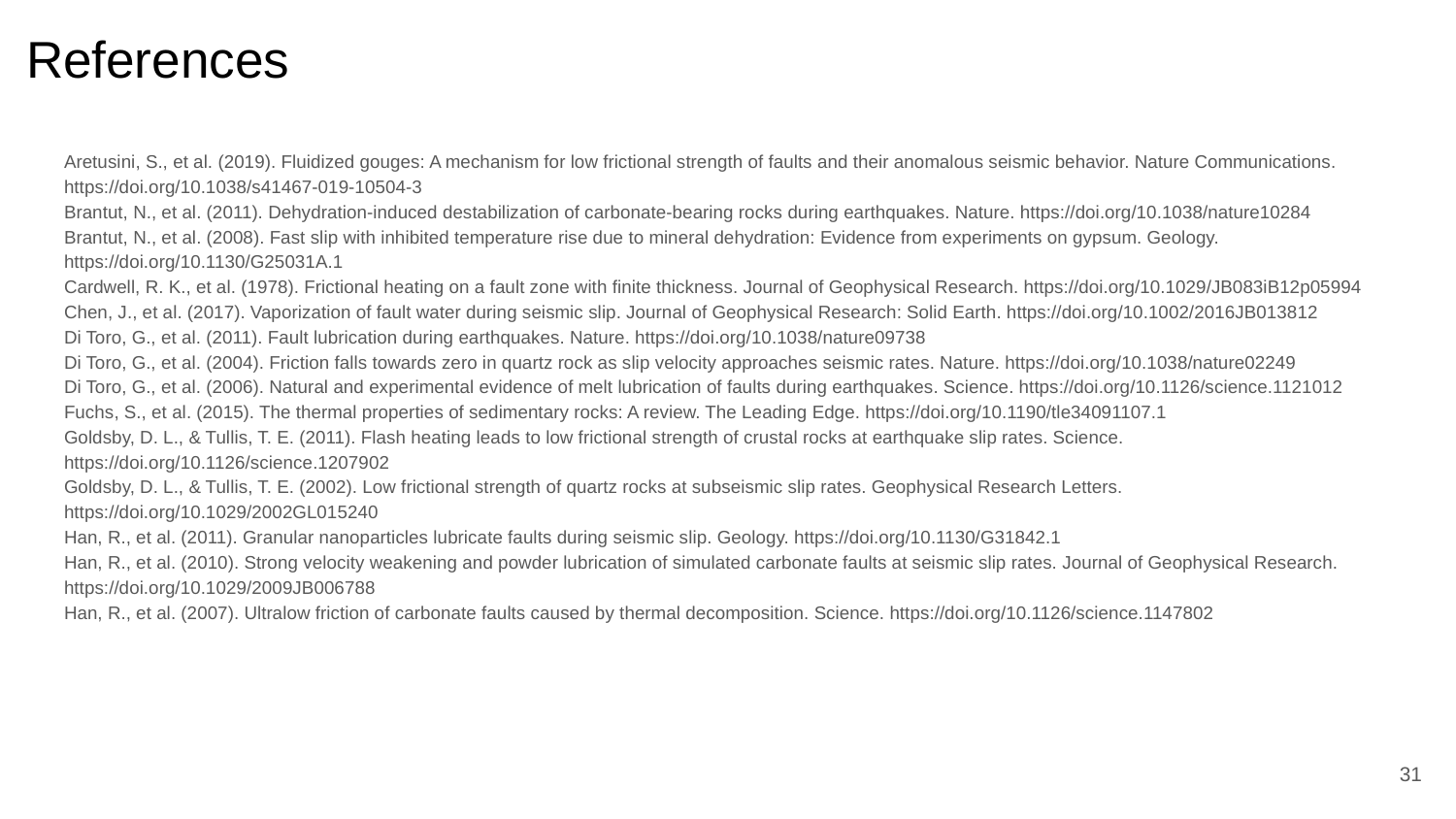

# References

Aretusini, S., et al. (2019). Fluidized gouges: A mechanism for low frictional strength of faults and their anomalous seismic behavior. Nature Communications. https://doi.org/10.1038/s41467-019-10504-3
Brantut, N., et al. (2011). Dehydration-induced destabilization of carbonate-bearing rocks during earthquakes. Nature. https://doi.org/10.1038/nature10284
Brantut, N., et al. (2008). Fast slip with inhibited temperature rise due to mineral dehydration: Evidence from experiments on gypsum. Geology. https://doi.org/10.1130/G25031A.1
Cardwell, R. K., et al. (1978). Frictional heating on a fault zone with finite thickness. Journal of Geophysical Research. https://doi.org/10.1029/JB083iB12p05994
Chen, J., et al. (2017). Vaporization of fault water during seismic slip. Journal of Geophysical Research: Solid Earth. https://doi.org/10.1002/2016JB013812
Di Toro, G., et al. (2011). Fault lubrication during earthquakes. Nature. https://doi.org/10.1038/nature09738
Di Toro, G., et al. (2004). Friction falls towards zero in quartz rock as slip velocity approaches seismic rates. Nature. https://doi.org/10.1038/nature02249
Di Toro, G., et al. (2006). Natural and experimental evidence of melt lubrication of faults during earthquakes. Science. https://doi.org/10.1126/science.1121012
Fuchs, S., et al. (2015). The thermal properties of sedimentary rocks: A review. The Leading Edge. https://doi.org/10.1190/tle34091107.1
Goldsby, D. L., & Tullis, T. E. (2011). Flash heating leads to low frictional strength of crustal rocks at earthquake slip rates. Science. https://doi.org/10.1126/science.1207902
Goldsby, D. L., & Tullis, T. E. (2002). Low frictional strength of quartz rocks at subseismic slip rates. Geophysical Research Letters. https://doi.org/10.1029/2002GL015240
Han, R., et al. (2011). Granular nanoparticles lubricate faults during seismic slip. Geology. https://doi.org/10.1130/G31842.1
Han, R., et al. (2010). Strong velocity weakening and powder lubrication of simulated carbonate faults at seismic slip rates. Journal of Geophysical Research. https://doi.org/10.1029/2009JB006788
Han, R., et al. (2007). Ultralow friction of carbonate faults caused by thermal decomposition. Science. https://doi.org/10.1126/science.1147802

31